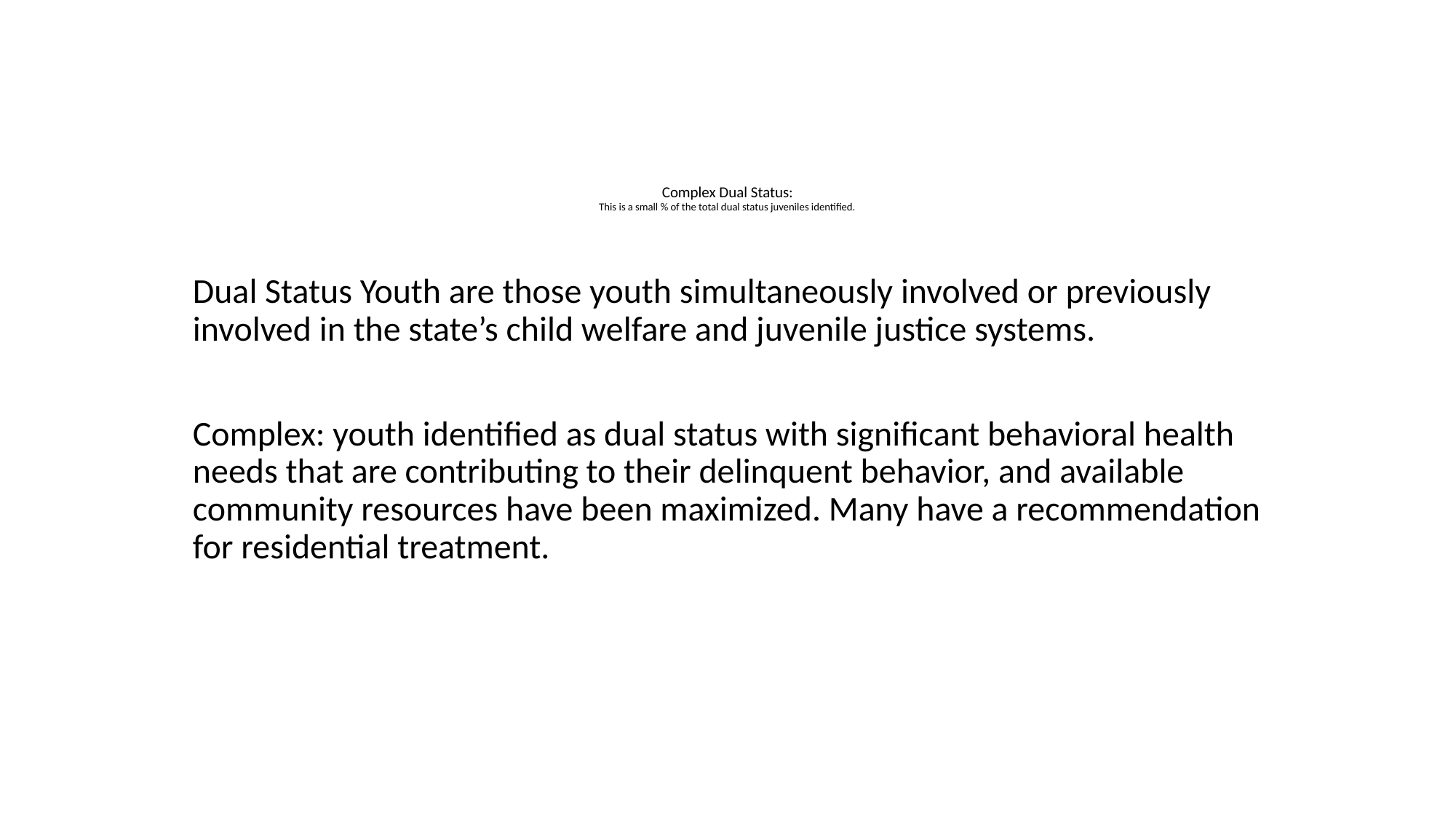

# Complex Dual Status: This is a small % of the total dual status juveniles identified.

Dual Status Youth are those youth simultaneously involved or previously involved in the state’s child welfare and juvenile justice systems.

Complex: youth identified as dual status with significant behavioral health needs that are contributing to their delinquent behavior, and available community resources have been maximized. Many have a recommendation for residential treatment.